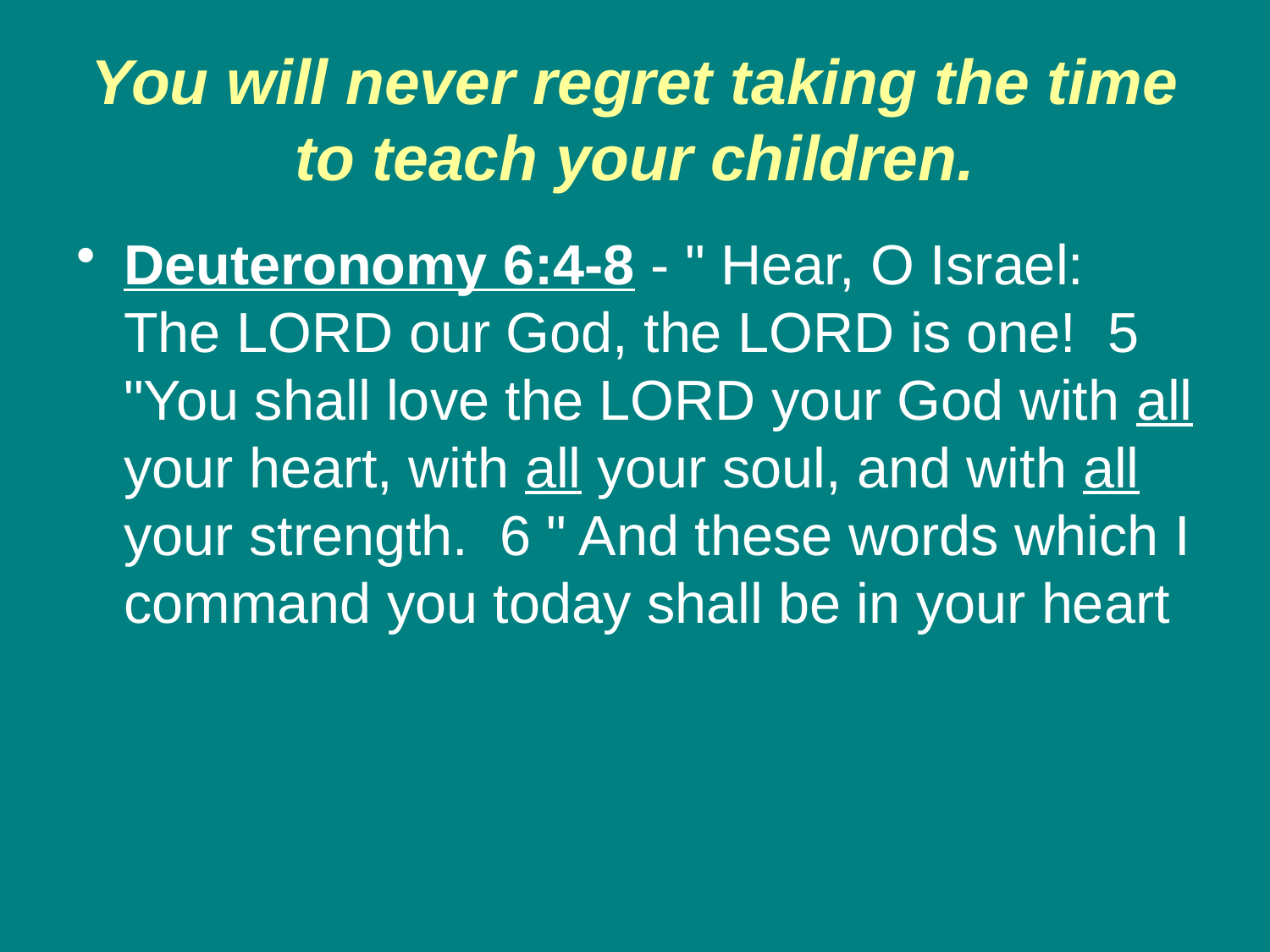

# You will never regret taking the time to teach your children.
Deuteronomy 6:4-8 - " Hear, O Israel: The LORD our God, the LORD is one!  5 "You shall love the LORD your God with all your heart, with all your soul, and with all your strength.  6 " And these words which I command you today shall be in your heart